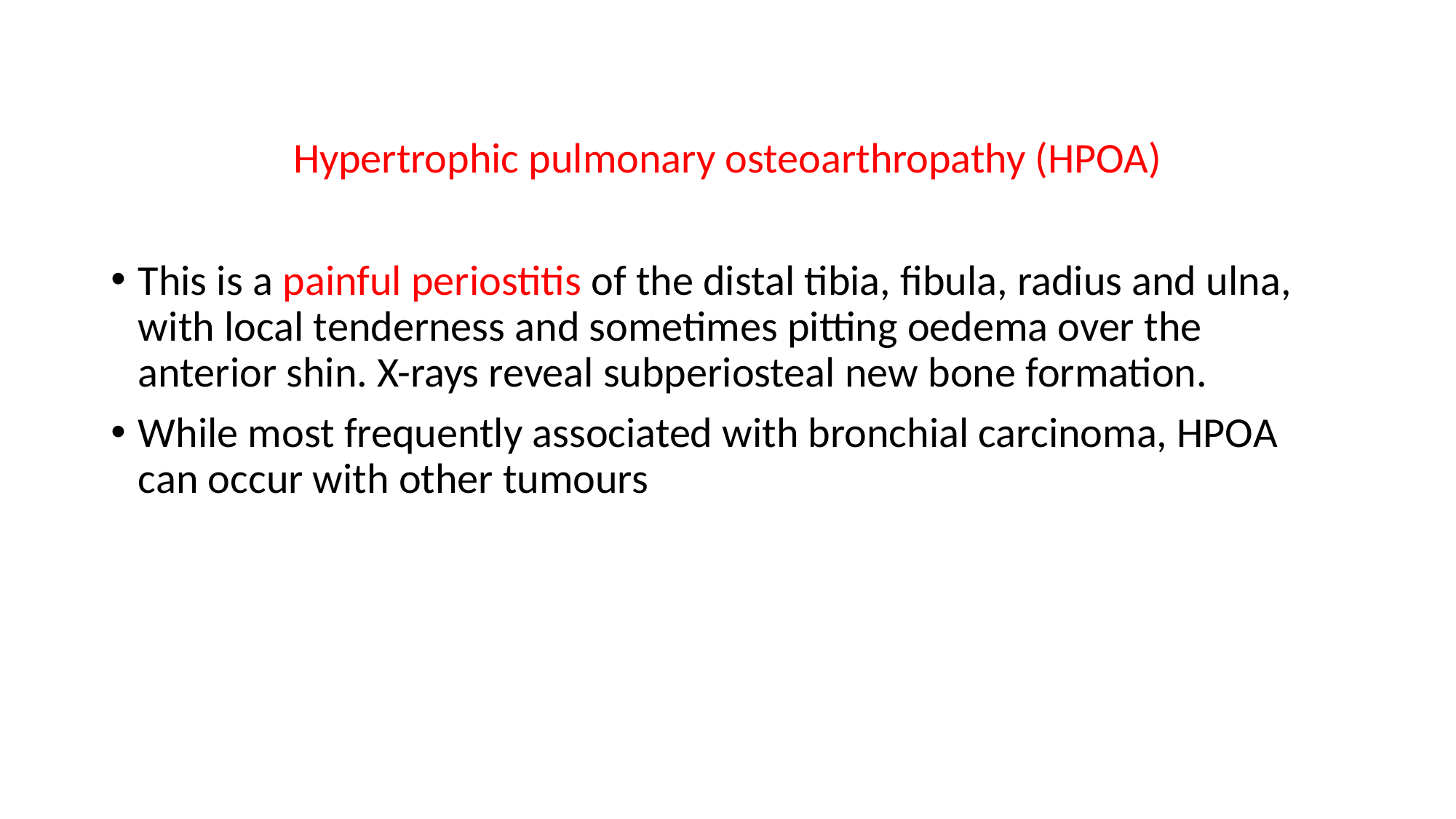

Hypertrophic pulmonary osteoarthropathy (HPOA)

This is a painful periostitis of the distal tibia, fibula, radius and ulna, with local tenderness and sometimes pitting oedema over the anterior shin. X-rays reveal subperiosteal new bone formation.
While most frequently associated with bronchial carcinoma, HPOA can occur with other tumours